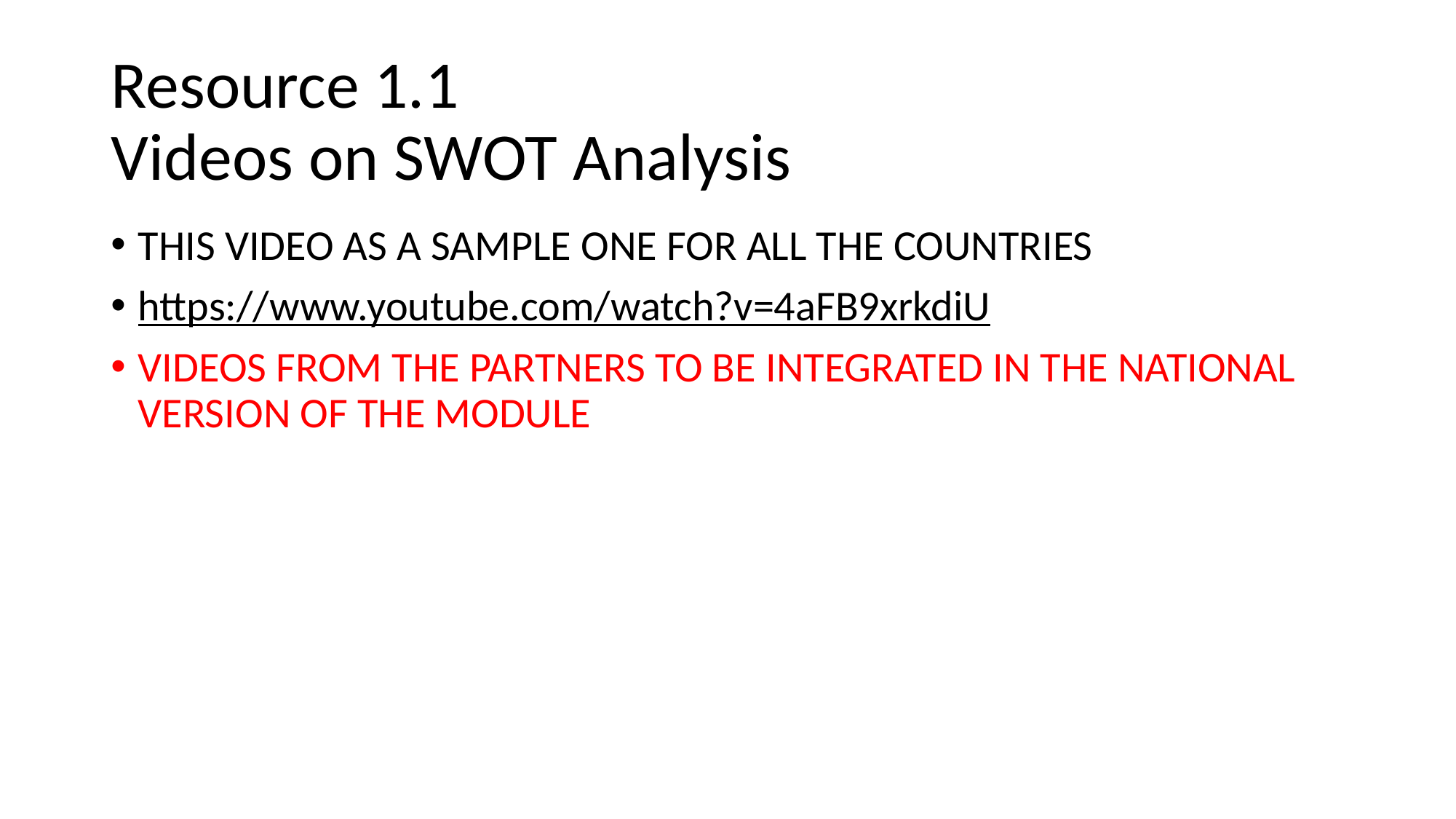

# Resource 1.1 Videos on SWOT Analysis
THIS VIDEO AS A SAMPLE ONE FOR ALL THE COUNTRIES
https://www.youtube.com/watch?v=4aFB9xrkdiU
VIDEOS FROM THE PARTNERS TO BE INTEGRATED IN THE NATIONAL VERSION OF THE MODULE